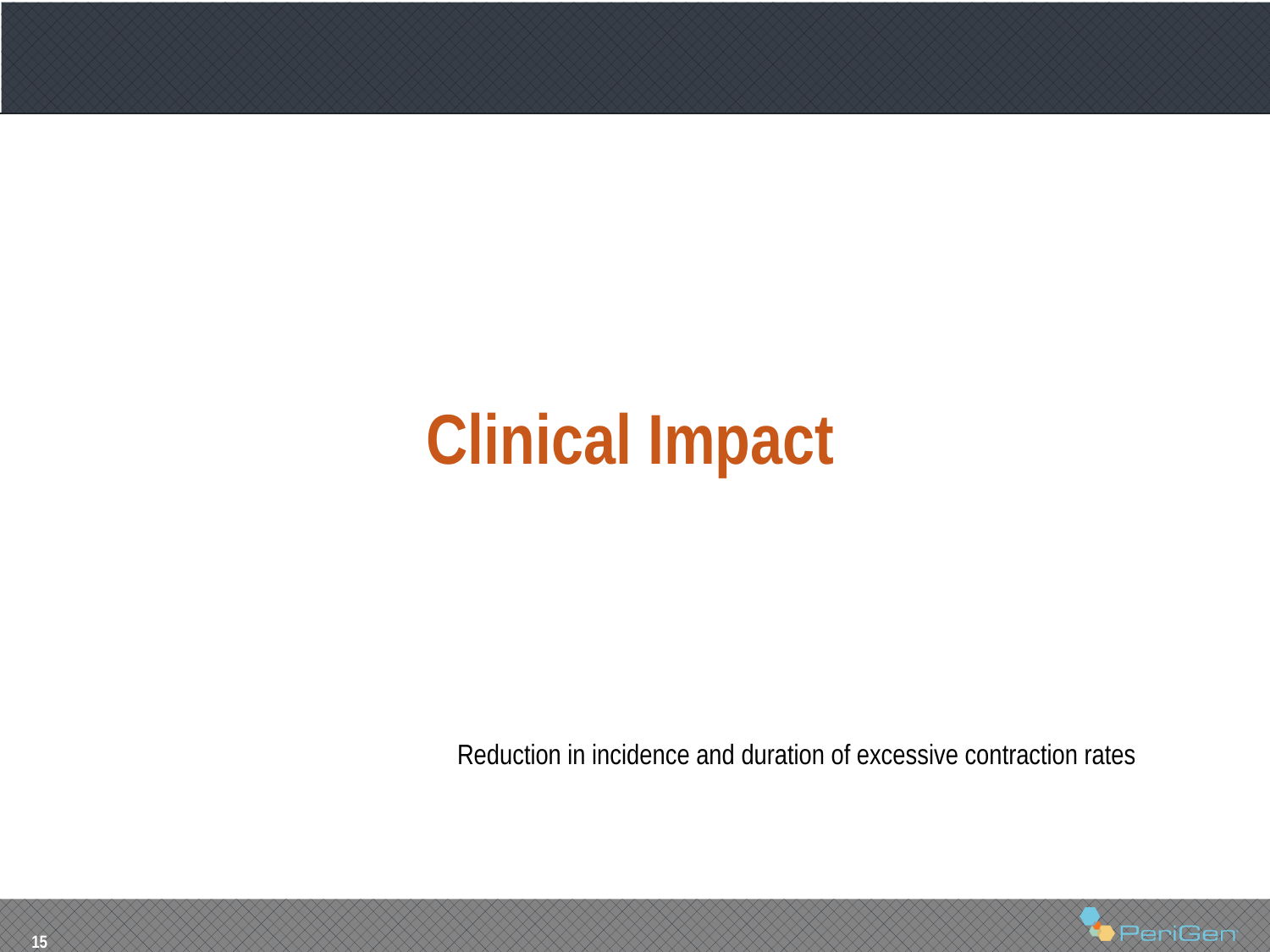

# Clinical Impact
Reduction in incidence and duration of excessive contraction rates